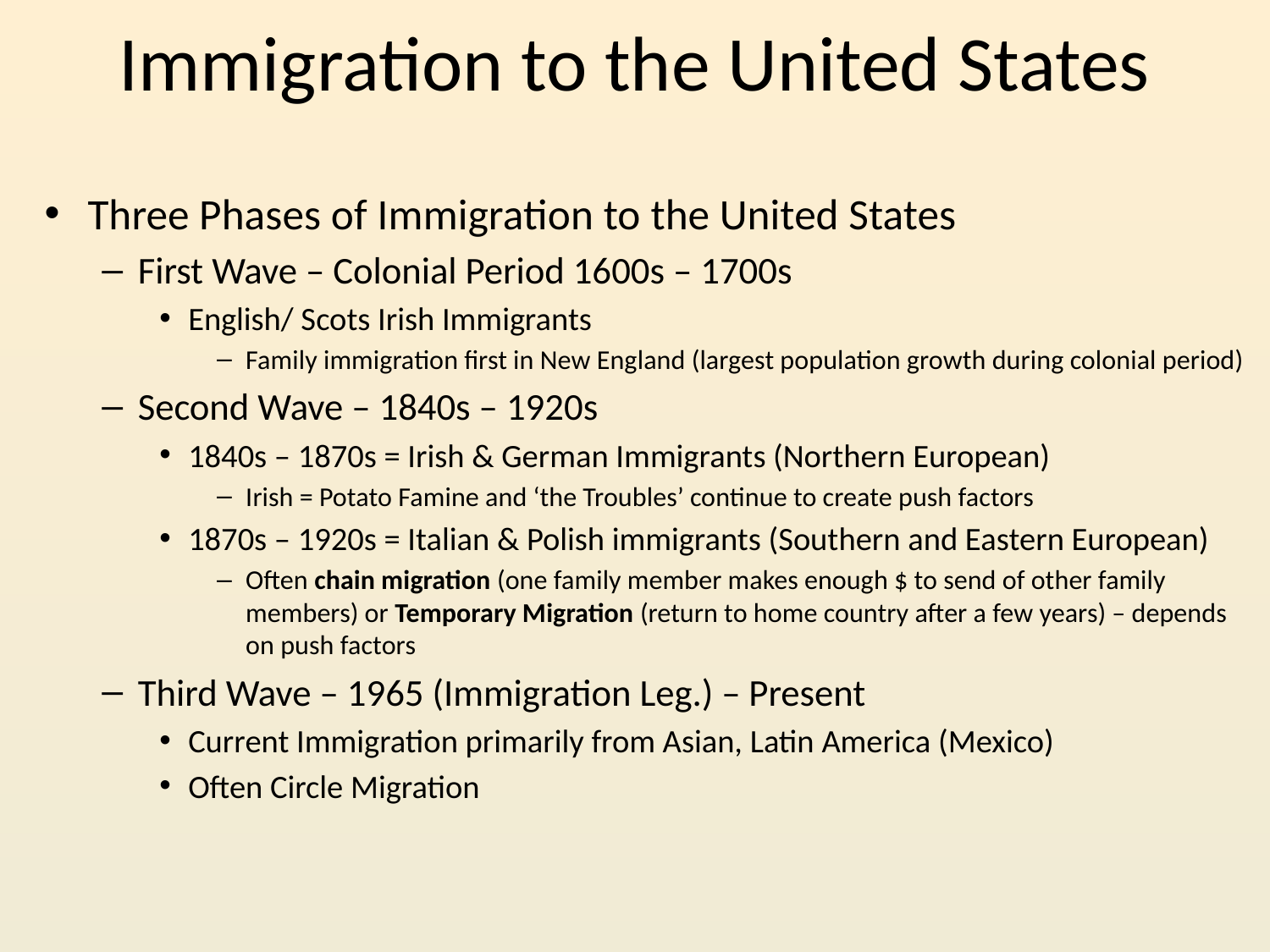

# Immigration to the United States
Three Phases of Immigration to the United States
First Wave – Colonial Period 1600s – 1700s
English/ Scots Irish Immigrants
Family immigration first in New England (largest population growth during colonial period)
Second Wave – 1840s – 1920s
1840s – 1870s = Irish & German Immigrants (Northern European)
Irish = Potato Famine and ‘the Troubles’ continue to create push factors
1870s – 1920s = Italian & Polish immigrants (Southern and Eastern European)
Often chain migration (one family member makes enough $ to send of other family members) or Temporary Migration (return to home country after a few years) – depends on push factors
Third Wave – 1965 (Immigration Leg.) – Present
Current Immigration primarily from Asian, Latin America (Mexico)
Often Circle Migration